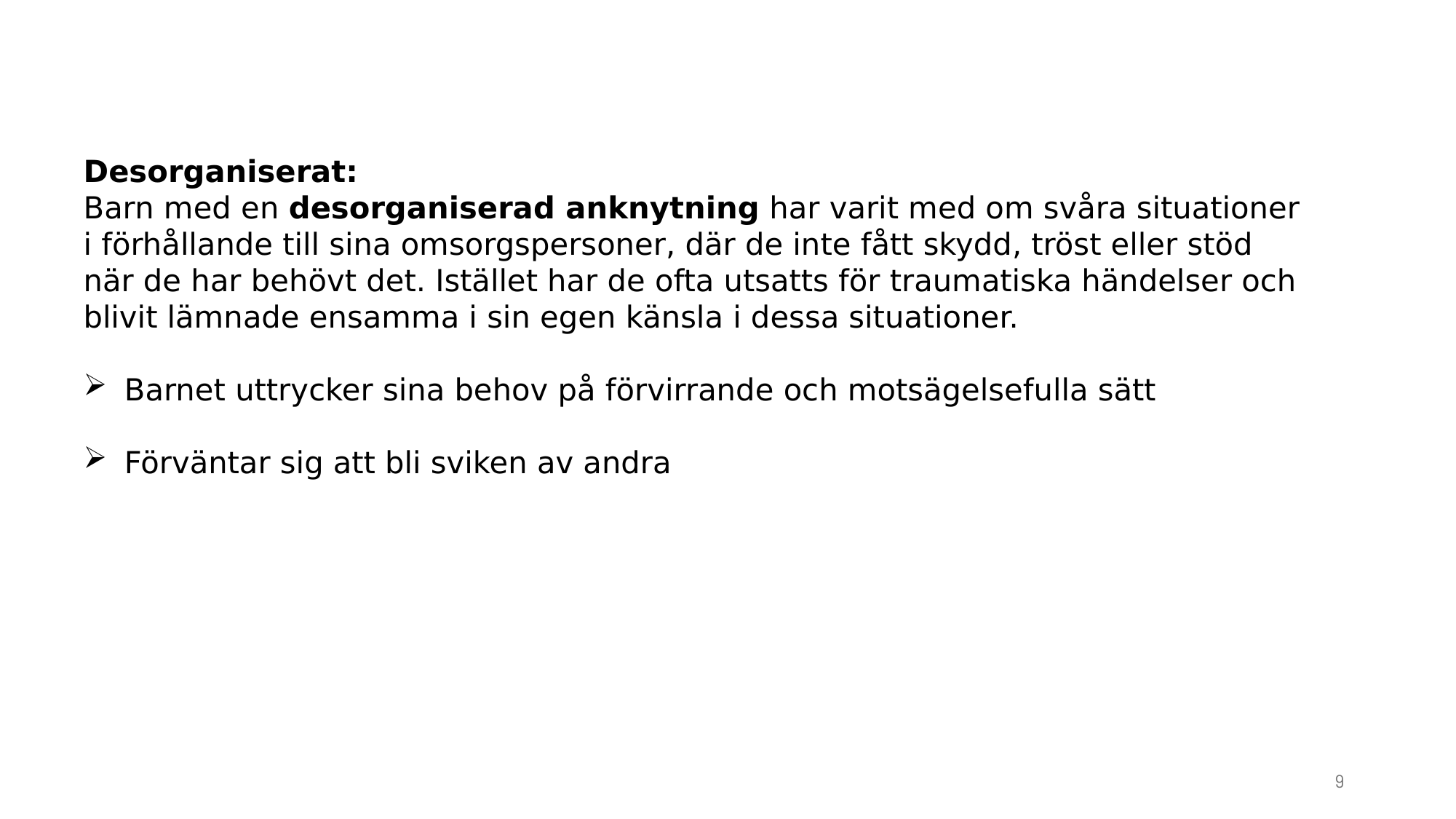

Desorganiserat:
Barn med en desorganiserad anknytning har varit med om svåra situationer i förhållande till sina omsorgspersoner, där de inte fått skydd, tröst eller stöd när de har behövt det. Istället har de ofta utsatts för traumatiska händelser och blivit lämnade ensamma i sin egen känsla i dessa situationer.

Barnet uttrycker sina behov på förvirrande och motsägelsefulla sätt

Förväntar sig att bli sviken av andra
9